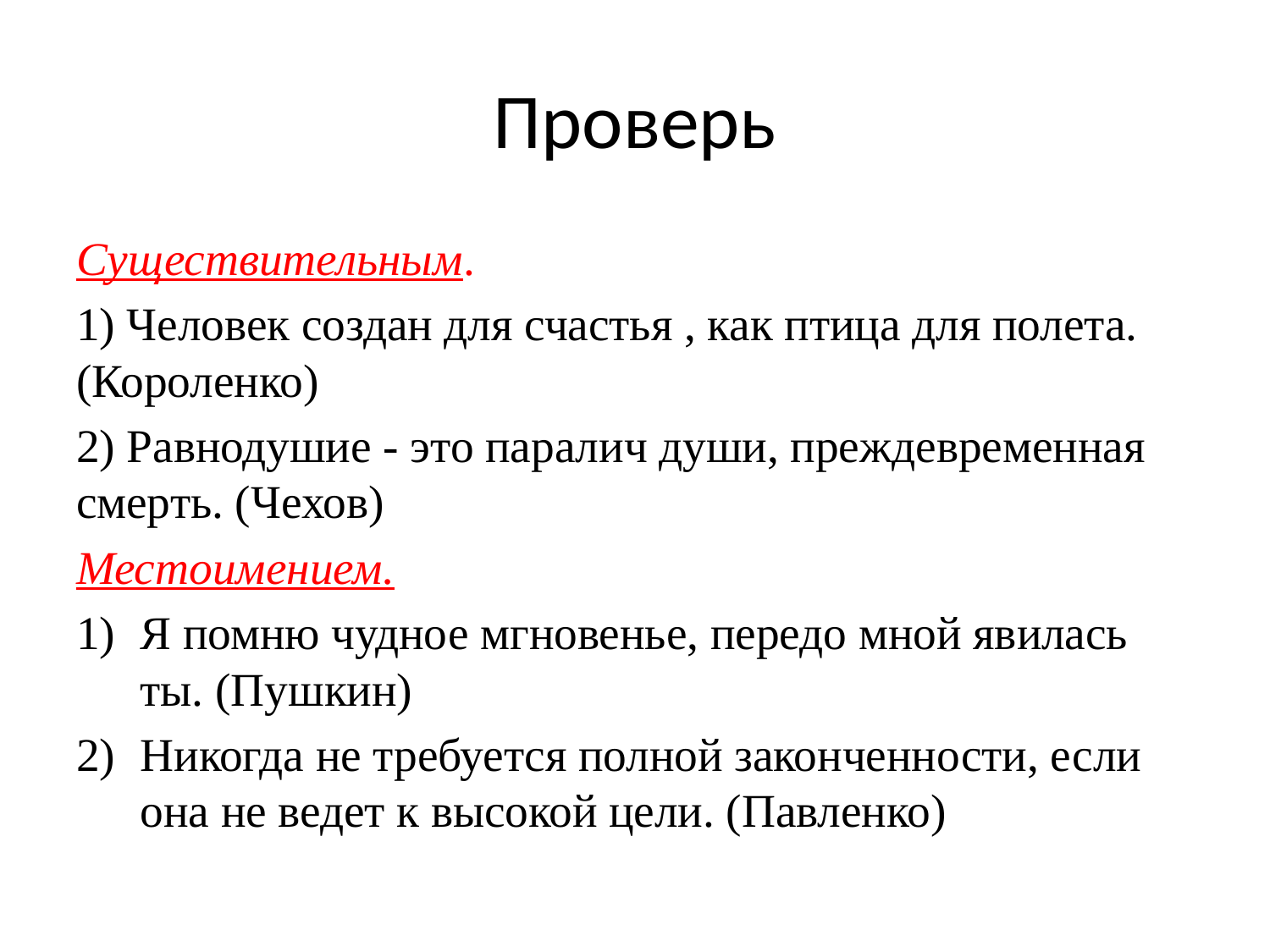

# Проверь
Существительным.
1) Человек создан для счастья , как птица для полета.(Короленко)
2) Равнодушие - это паралич души, преждевременная смерть. (Чехов)
Местоимением.
Я помню чудное мгновенье, передо мной явилась ты. (Пушкин)
Никогда не требуется полной законченности, если она не ведет к высокой цели. (Павленко)